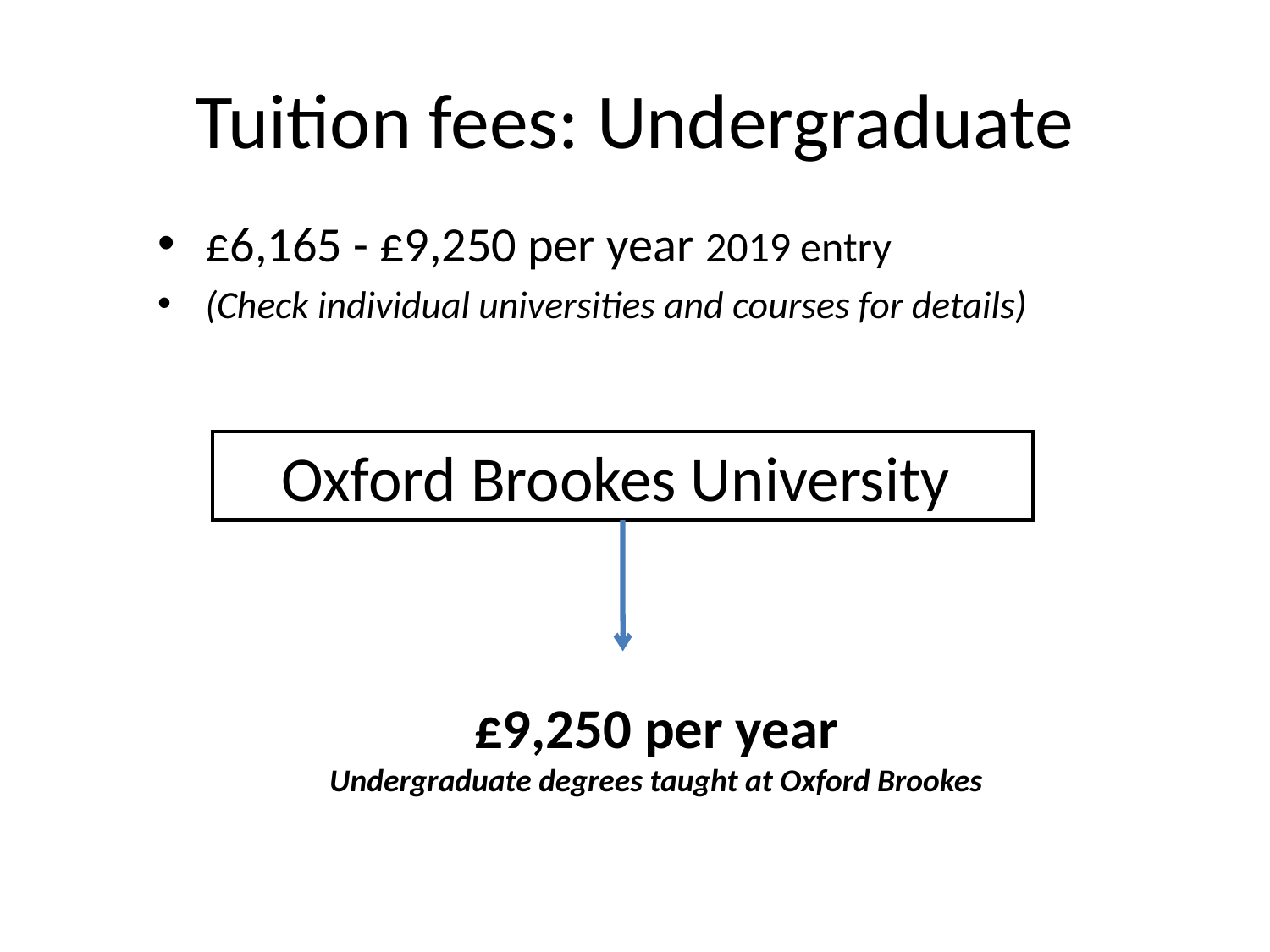

# Tuition fees: Undergraduate
£6,165 - £9,250 per year 2019 entry
(Check individual universities and courses for details)
Oxford Brookes University
£9,250 per year
Undergraduate degrees taught at Oxford Brookes